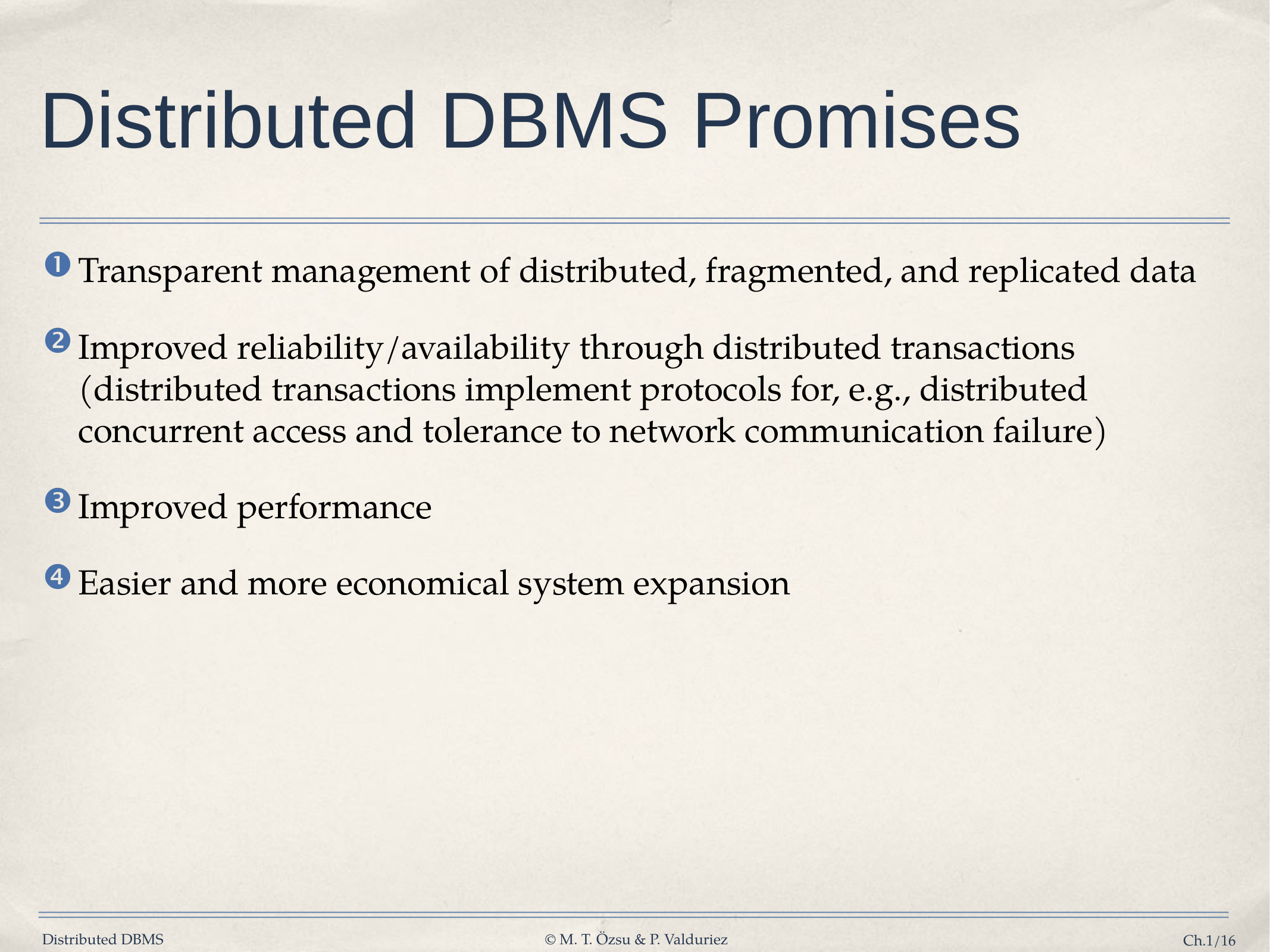

# Distributed DBMS Promises
Transparent management of distributed, fragmented, and replicated data
Improved reliability/availability through distributed transactions (distributed transactions implement protocols for, e.g., distributed concurrent access and tolerance to network communication failure)
Improved performance
Easier and more economical system expansion